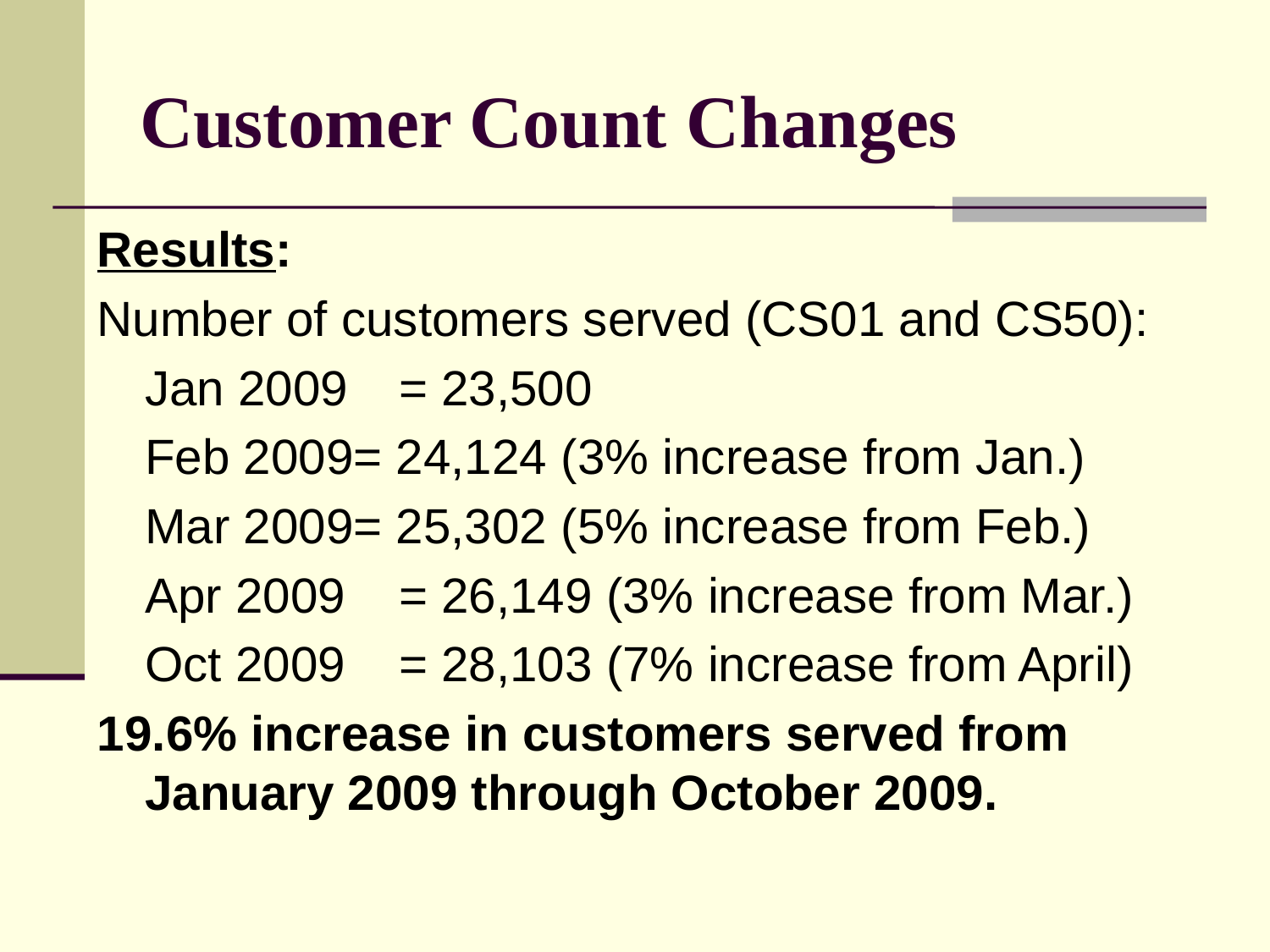

# Customer Count Changes
Results:
Number of customers served (CS01 and CS50):
	Jan 2009	= 23,500
	Feb 2009= 24,124 (3% increase from Jan.)
	Mar 2009= 25,302 (5% increase from Feb.)
	Apr 2009	= 26,149 (3% increase from Mar.)
	Oct 2009	= 28,103 (7% increase from April)
19.6% increase in customers served from January 2009 through October 2009.